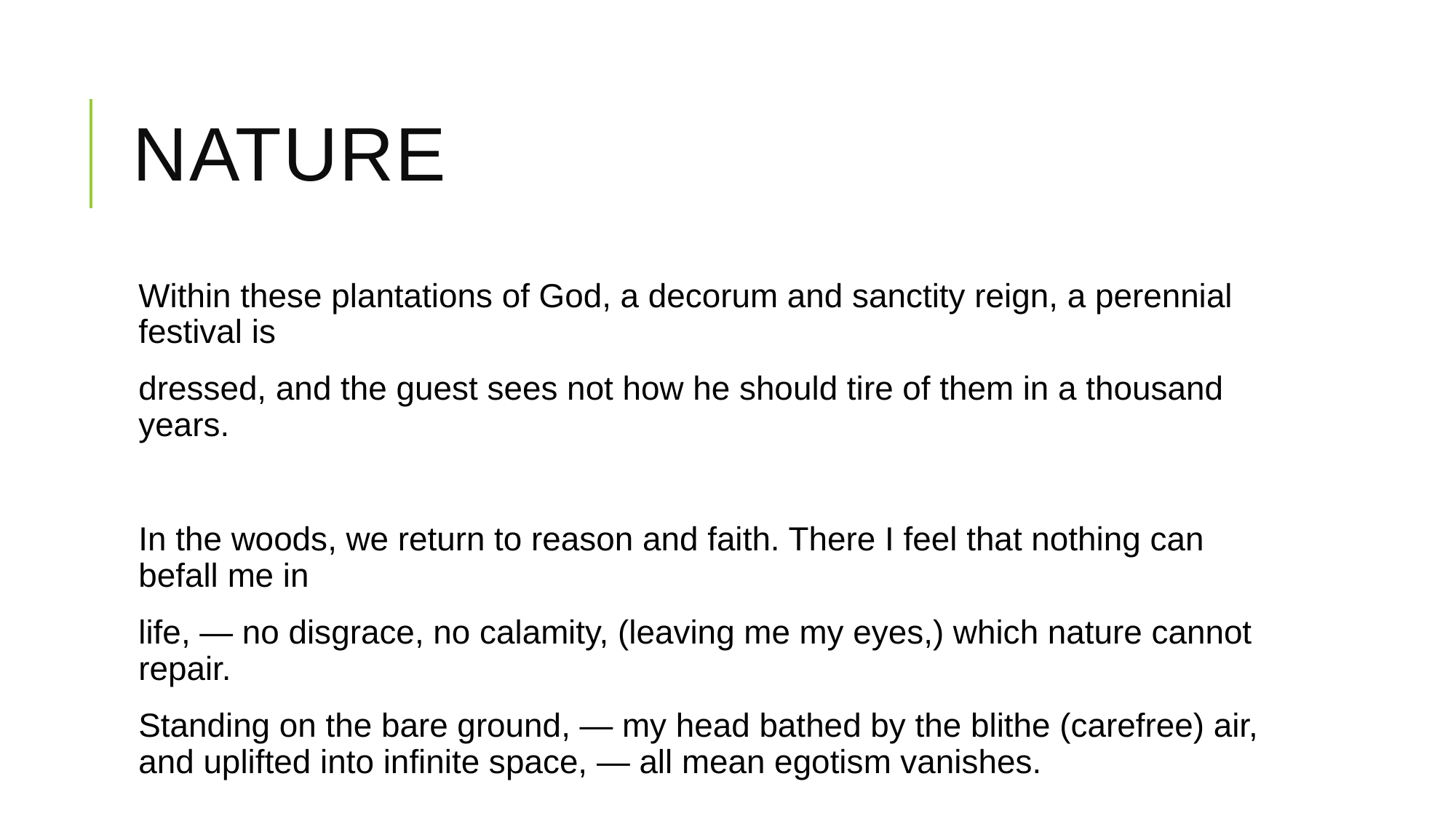

# Nature
Within these plantations of God, a decorum and sanctity reign, a perennial festival is
dressed, and the guest sees not how he should tire of them in a thousand years.

In the woods, we return to reason and faith. There I feel that nothing can befall me in
life, — no disgrace, no calamity, (leaving me my eyes,) which nature cannot repair.
Standing on the bare ground, — my head bathed by the blithe (carefree) air, and uplifted into infinite space, — all mean egotism vanishes.